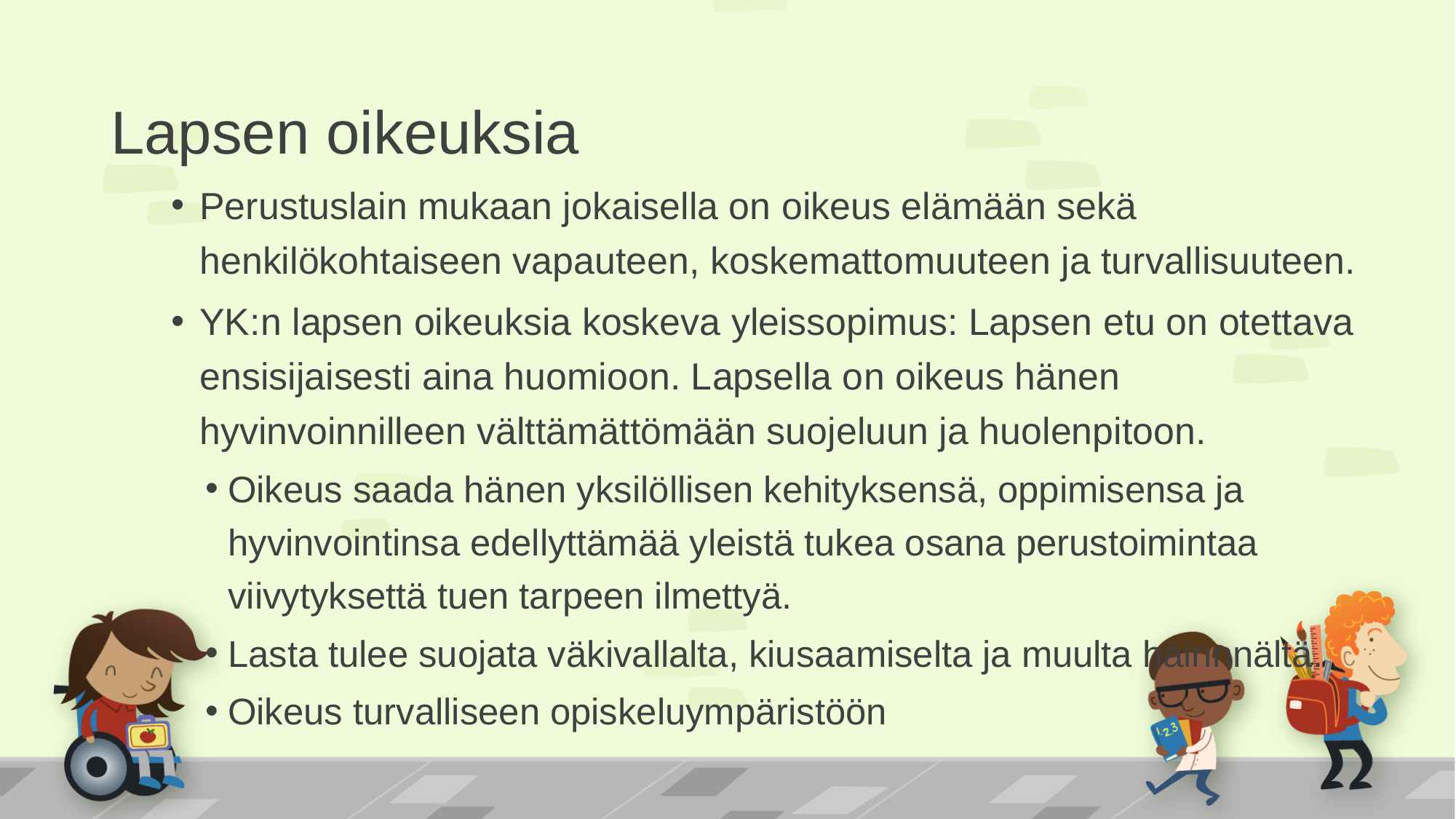

# Lapsen oikeuksia

Perustuslain mukaan jokaisella on oikeus elämään sekä henkilökohtaiseen vapauteen, koskemattomuuteen ja turvallisuuteen.
YK:n lapsen oikeuksia koskeva yleissopimus: Lapsen etu on otettava ensisijaisesti aina huomioon. Lapsella on oikeus hänen hyvinvoinnilleen välttämättömään suojeluun ja huolenpitoon.
Oikeus saada hänen yksilöllisen kehityksensä, oppimisensa ja hyvinvointinsa edellyttämää yleistä tukea osana perustoimintaa viivytyksettä tuen tarpeen ilmettyä.
Lasta tulee suojata väkivallalta, kiusaamiselta ja muulta häirinnältä.
Oikeus turvalliseen opiskeluympäristöön